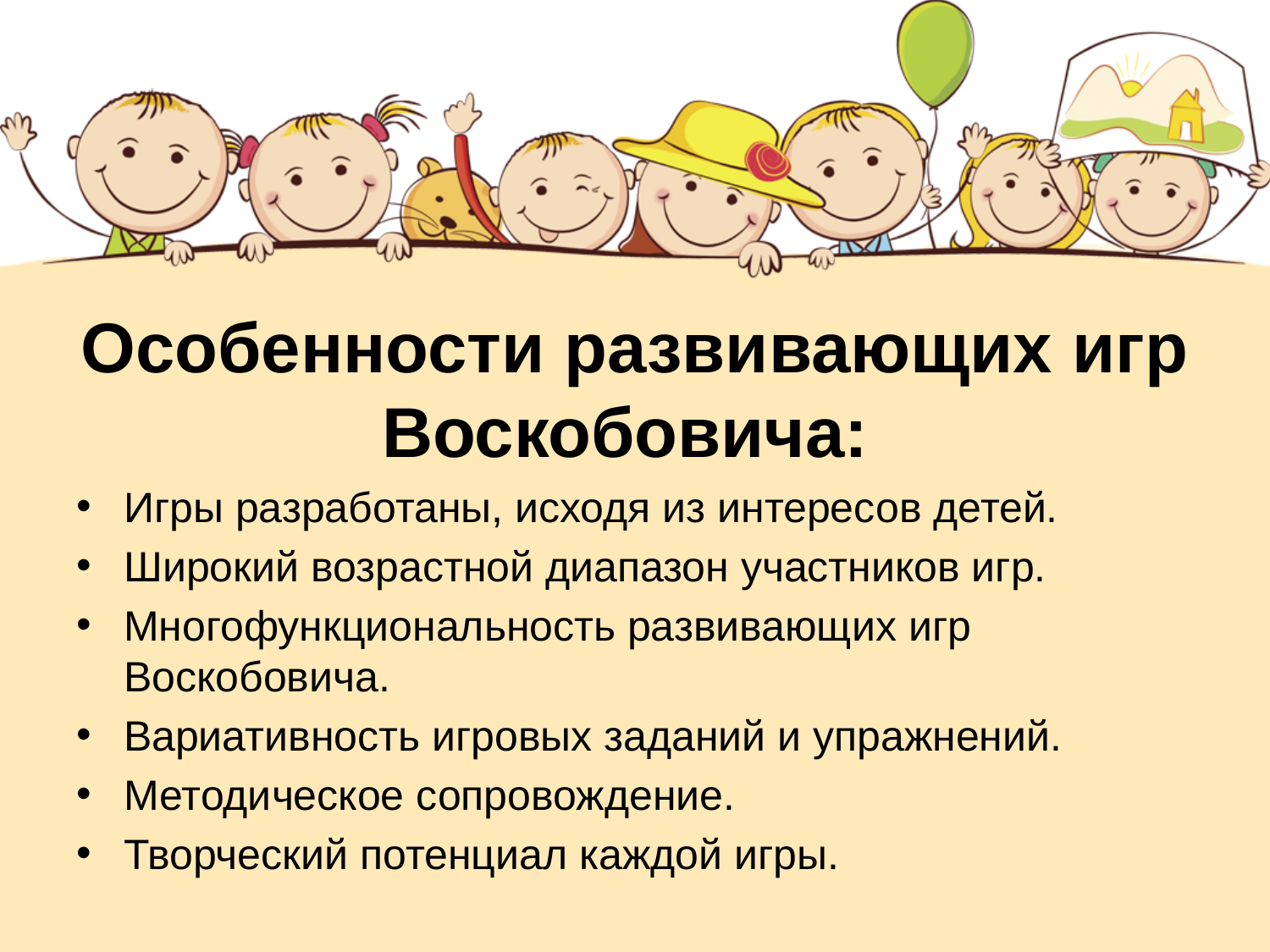

Особенности развивающих игр Воскобовича:
Игры разработаны, исходя из интересов детей.
Широкий возрастной диапазон участников игр.
Многофункциональность развивающих игр Воскобовича.
Вариативность игровых заданий и упражнений.
Методическое сопровождение.
Творческий потенциал каждой игры.